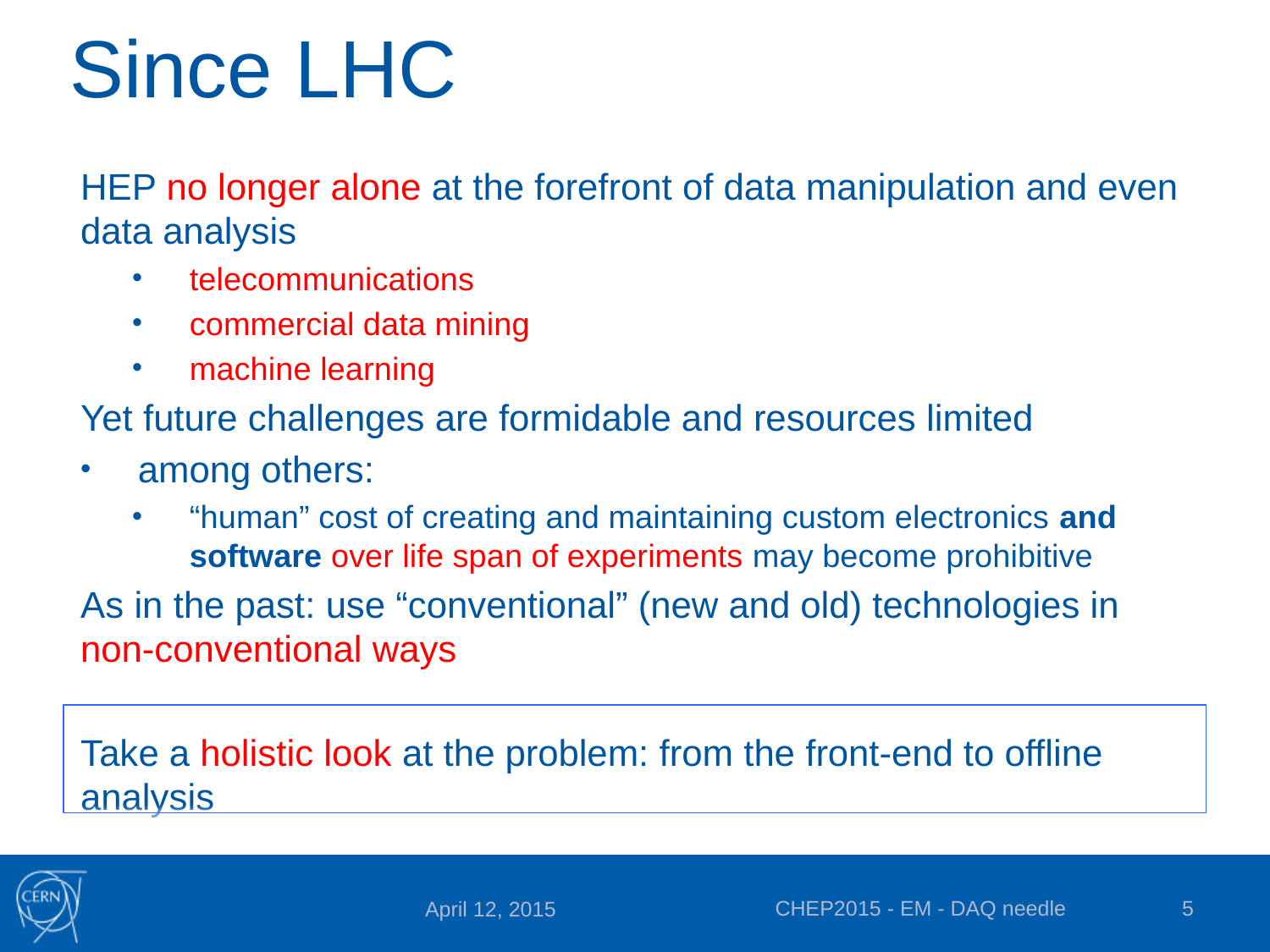

# Since LHC
HEP no longer alone at the forefront of data manipulation and even data analysis
telecommunications
commercial data mining
machine learning
Yet future challenges are formidable and resources limited
among others:
“human” cost of creating and maintaining custom electronics and software over life span of experiments may become prohibitive
As in the past: use “conventional” (new and old) technologies in non-conventional ways

Take a holistic look at the problem: from the front-end to offline analysis

CHEP2015 - EM - DAQ needle
5
April 12, 2015